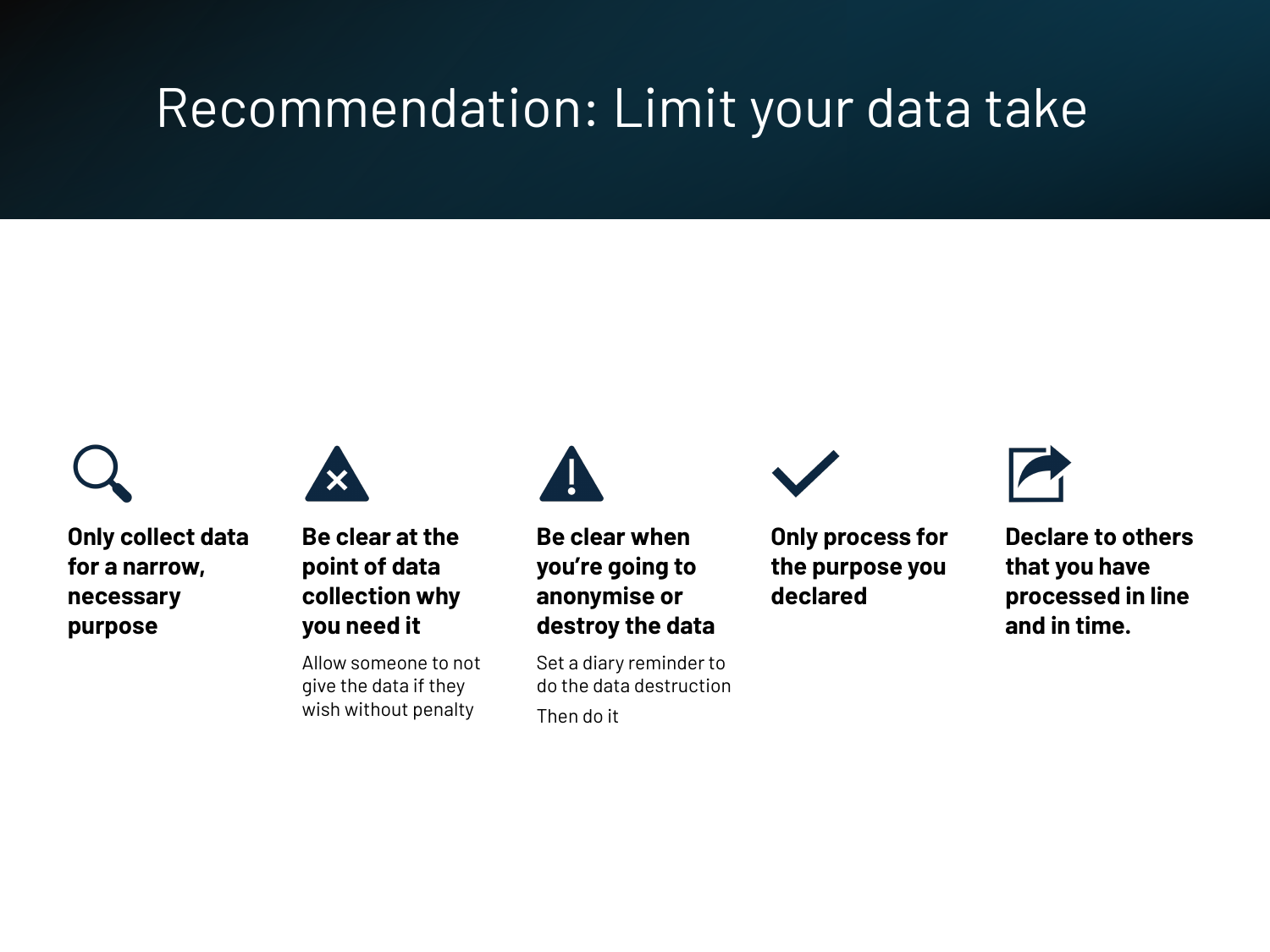

# Recommendation: Limit your data take
Only collect data for a narrow, necessary purpose
Be clear at the point of data collection why you need it
Allow someone to not give the data if they wish without penalty
Be clear when you’re going to anonymise or destroy the data
Set a diary reminder to do the data destruction
Then do it
Only process for the purpose you declared
Declare to others that you have processed in line and in time.